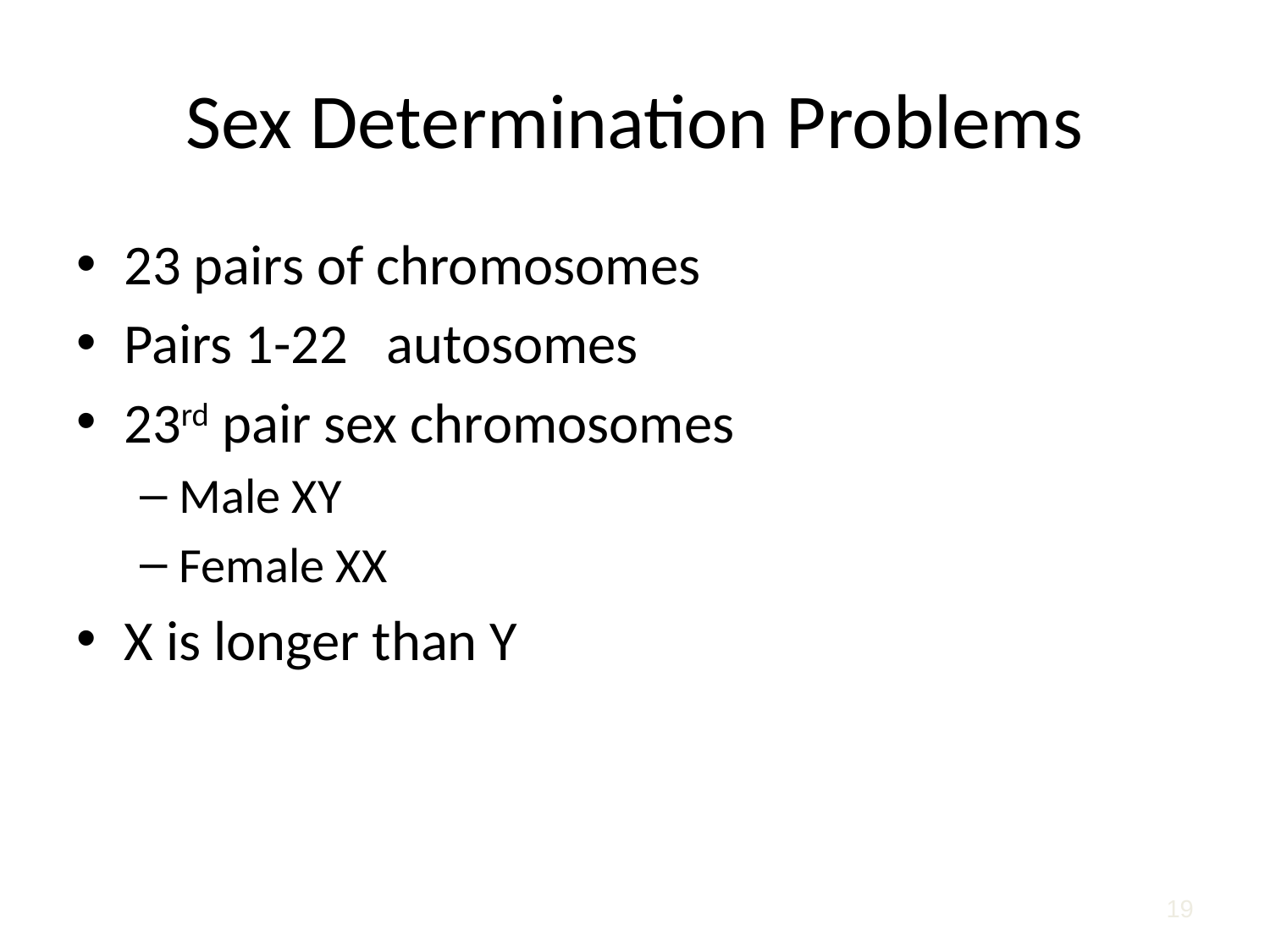

# Sex Determination Problems
23 pairs of chromosomes
Pairs 1-22   autosomes
23rd pair sex chromosomes
Male XY
Female XX
X is longer than Y
19